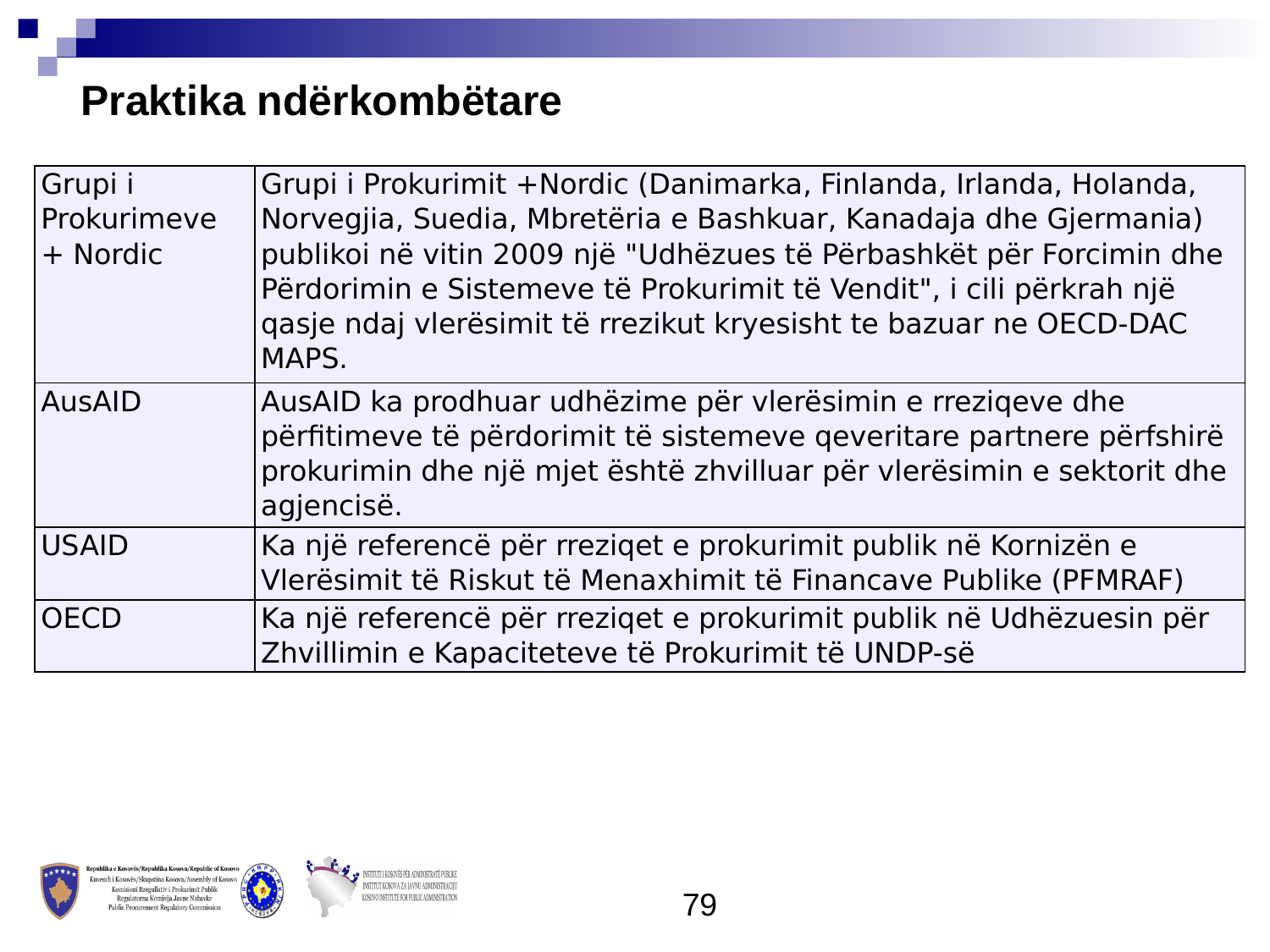

Praktika ndërkombëtare
| Grupi i Prokurimeve + Nordic | Grupi i Prokurimit +Nordic (Danimarka, Finlanda, Irlanda, Holanda, Norvegjia, Suedia, Mbretëria e Bashkuar, Kanadaja dhe Gjermania) publikoi në vitin 2009 një "Udhëzues të Përbashkët për Forcimin dhe Përdorimin e Sistemeve të Prokurimit të Vendit", i cili përkrah një qasje ndaj vlerësimit të rrezikut kryesisht te bazuar ne OECD-DAC MAPS. |
| --- | --- |
| AusAID | AusAID ka prodhuar udhëzime për vlerësimin e rreziqeve dhe përfitimeve të përdorimit të sistemeve qeveritare partnere përfshirë prokurimin dhe një mjet është zhvilluar për vlerësimin e sektorit dhe agjencisë. |
| USAID | Ka një referencë për rreziqet e prokurimit publik në Kornizën e Vlerësimit të Riskut të Menaxhimit të Financave Publike (PFMRAF) |
| OECD | Ka një referencë për rreziqet e prokurimit publik në Udhëzuesin për Zhvillimin e Kapaciteteve të Prokurimit të UNDP-së |